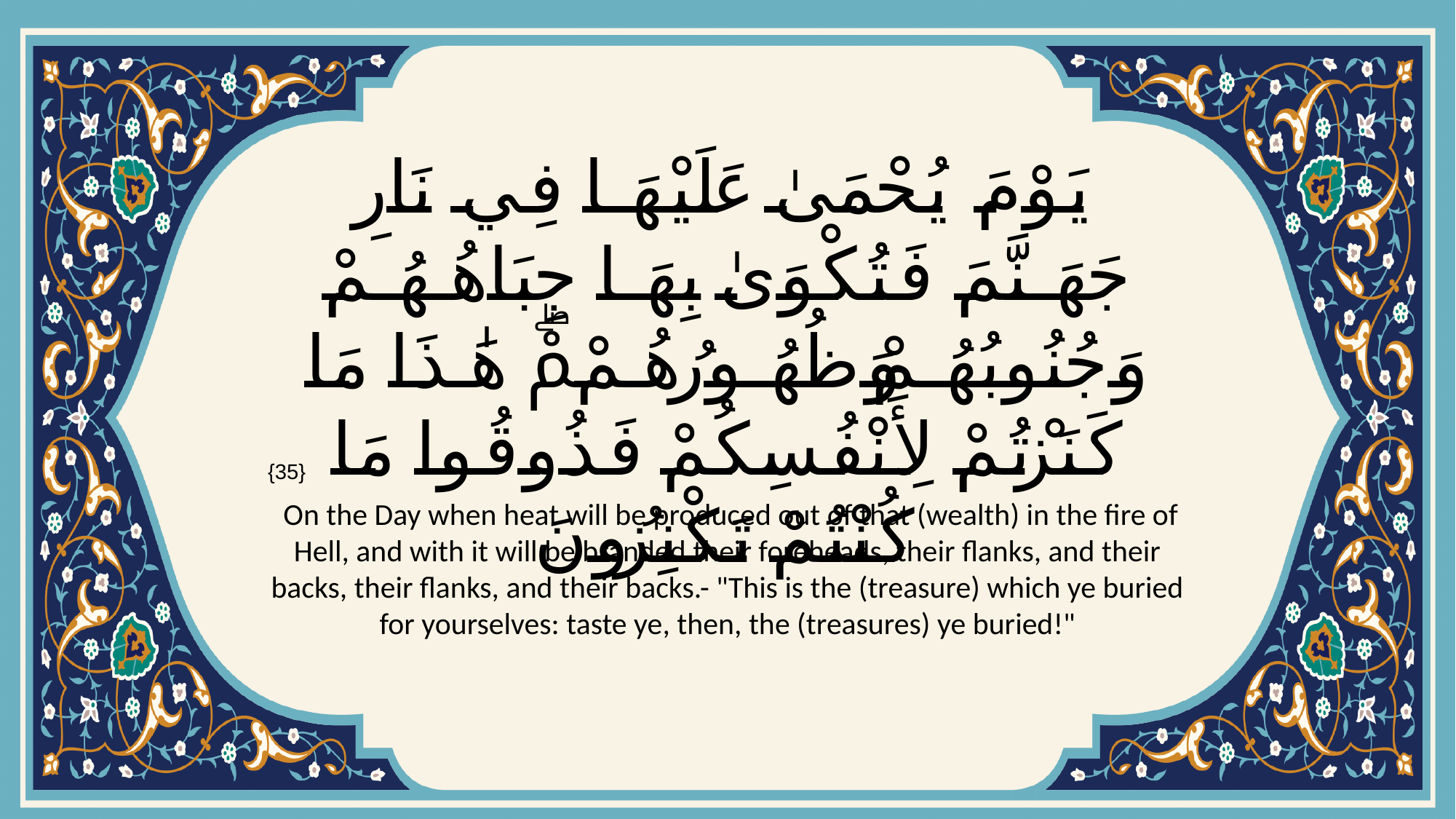

# يَوْمَ يُحْمَىٰ عَلَيْهَا فِي نَارِ جَهَنَّمَ فَتُكْوَىٰ بِهَا جِبَاهُهُمْ وَجُنُوبُهُمْ وَظُهُورُهُمْۖ هَٰذَا مَا كَنَزْتُمْ لِأَنْفُسِكُمْ فَذُوقُوا مَا كُنْتُمْ تَكْنِزُونَ
{35}
 On the Day when heat will be produced out of that (wealth) in the fire of Hell, and with it will be branded their foreheads, their flanks, and their backs, their flanks, and their backs.- "This is the (treasure) which ye buried for yourselves: taste ye, then, the (treasures) ye buried!"